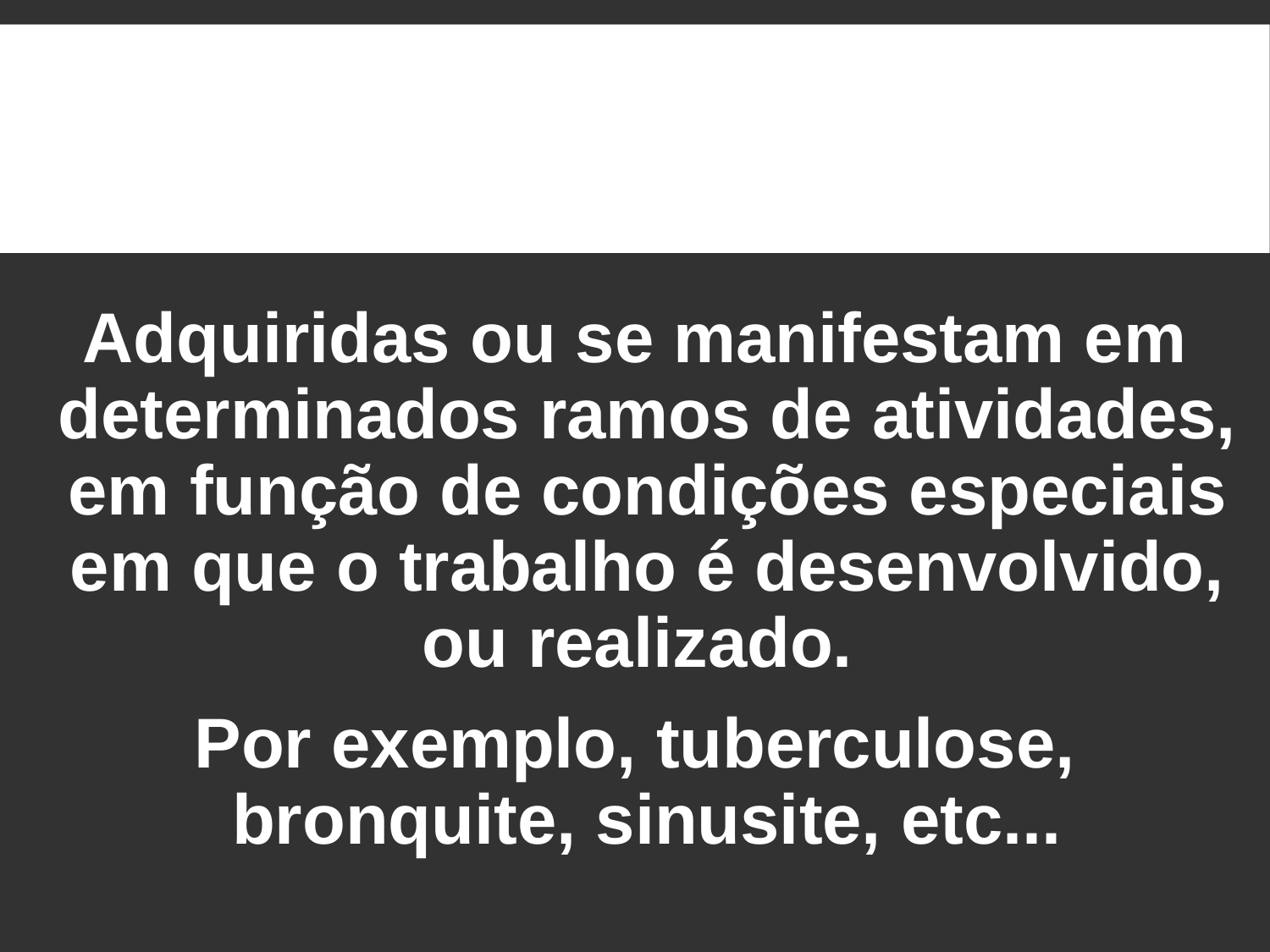

Adquiridas ou se manifestam em determinados ramos de atividades, em função de condições especiais em que o trabalho é desenvolvido, ou realizado.
Por exemplo, tuberculose, bronquite, sinusite, etc...